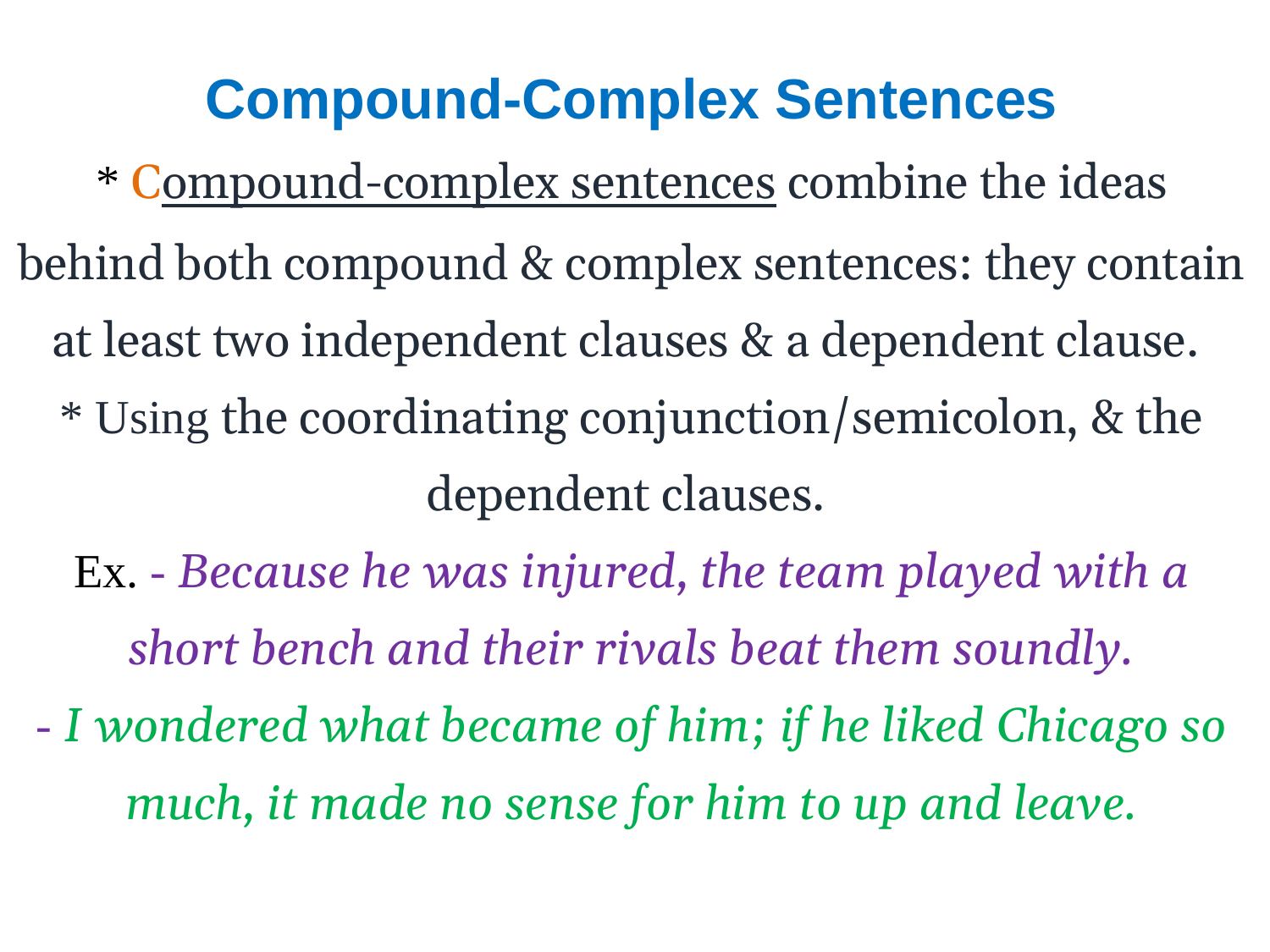

# Compound-Complex Sentences * Compound-complex sentences combine the ideas behind both compound & complex sentences: they contain at least two independent clauses & a dependent clause.  * Using the coordinating conjunction/semicolon, & the dependent clauses. Ex. - Because he was injured, the team played with a short bench and their rivals beat them soundly. - I wondered what became of him; if he liked Chicago so much, it made no sense for him to up and leave.